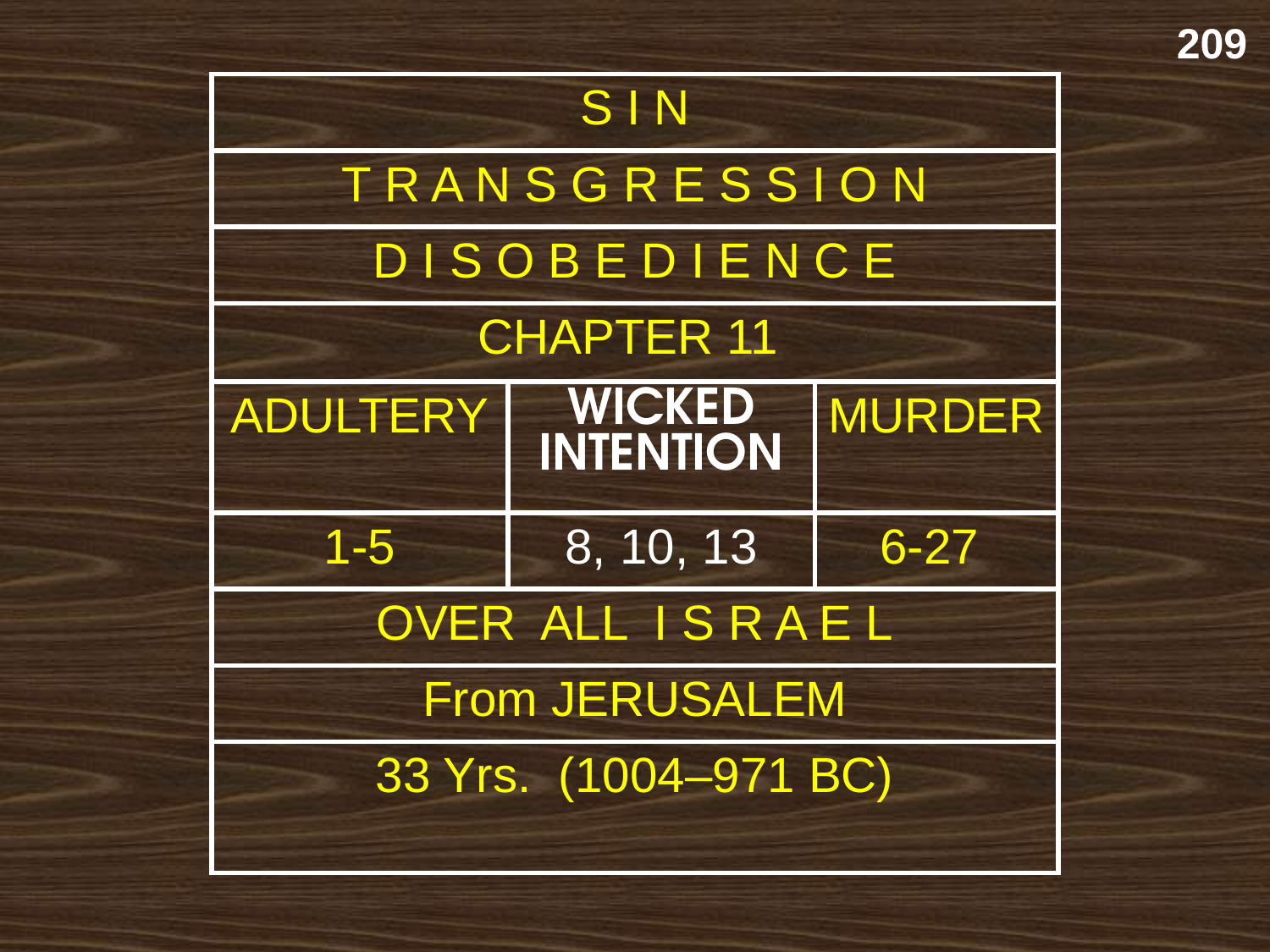

209
| S I N |  |  |
| --- | --- | --- |
| T R A N S G R E S S I O N |  |  |
| D I S O B E D I E N C E |  |  |
| CHAPTER 11 |  |  |
| ADULTERY | WICKED INTENTION | MURDER |
| 1-5 | 8, 10, 13 | 6-27 |
| OVER ALL I S R A E L |  |  |
| From JERUSALEM |  |  |
| 33 Yrs. (1004–971 BC) |  |  |